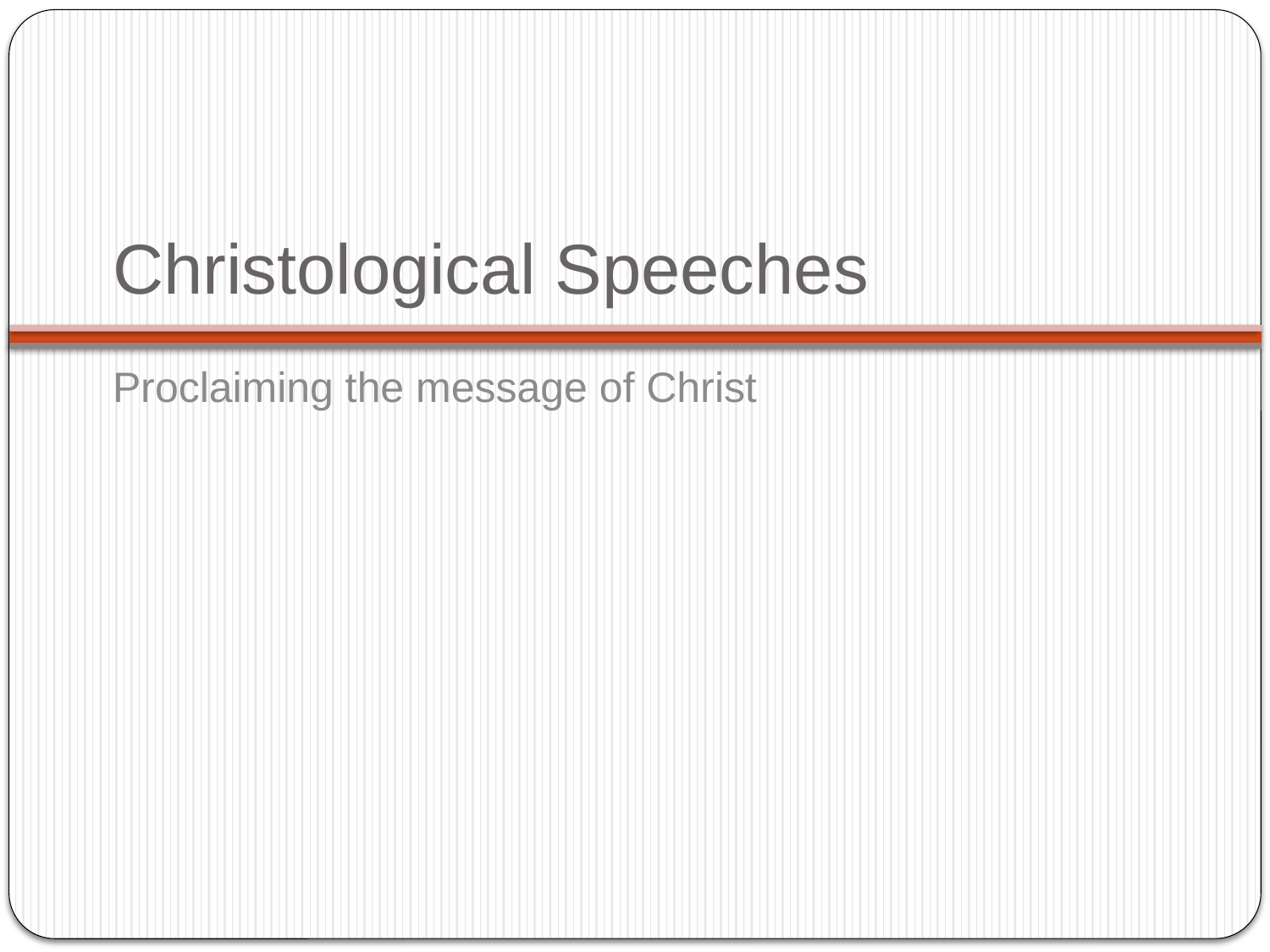

# Christological Speeches
Proclaiming the message of Christ